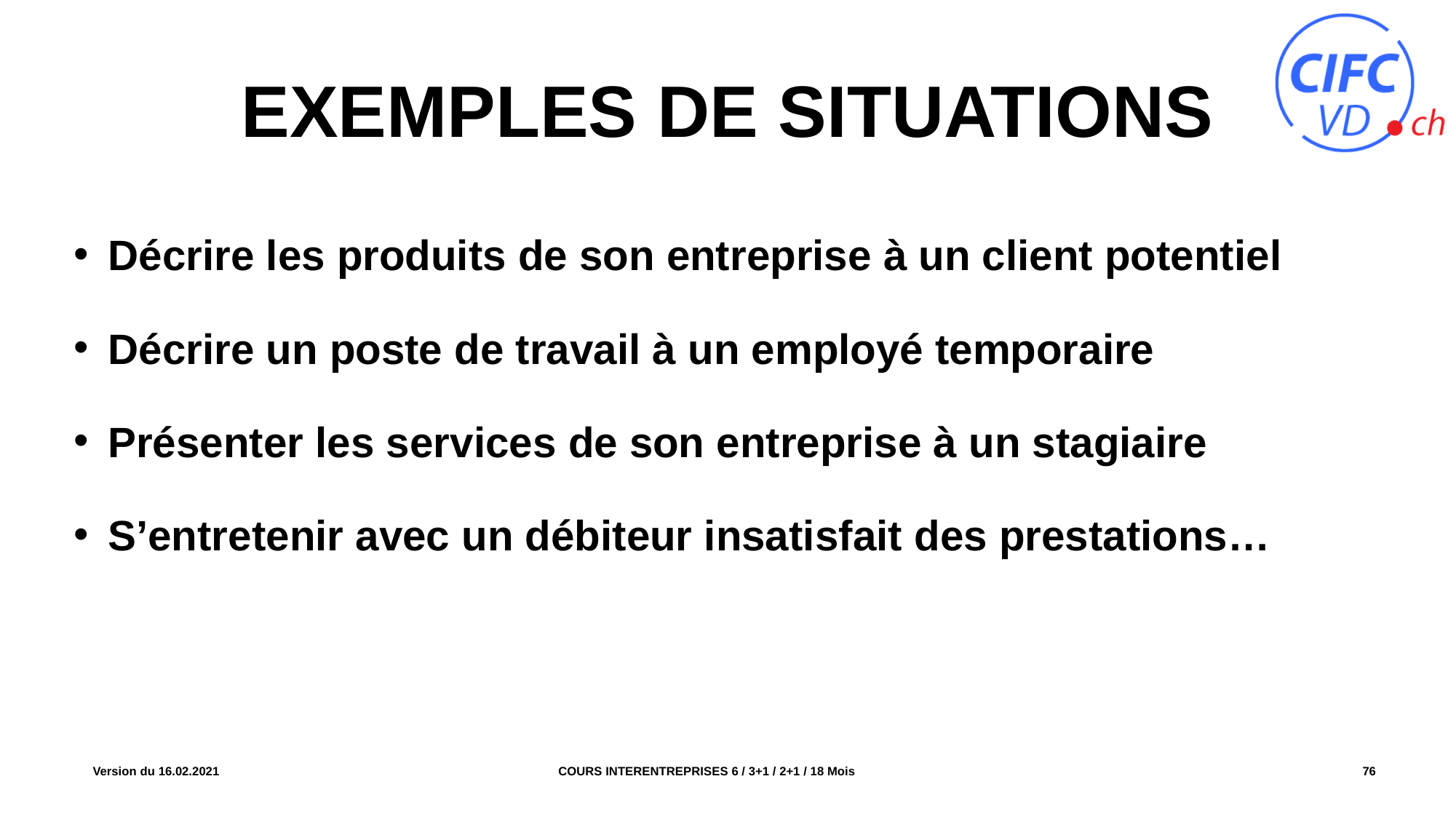

# Exemples de situations
Décrire les produits de son entreprise à un client potentiel
Décrire un poste de travail à un employé temporaire
Présenter les services de son entreprise à un stagiaire
S’entretenir avec un débiteur insatisfait des prestations…
COURS INTERENTREPRISES 6 / 3+1 / 2+1 / 18 Mois
Version du 16.02.2021
76